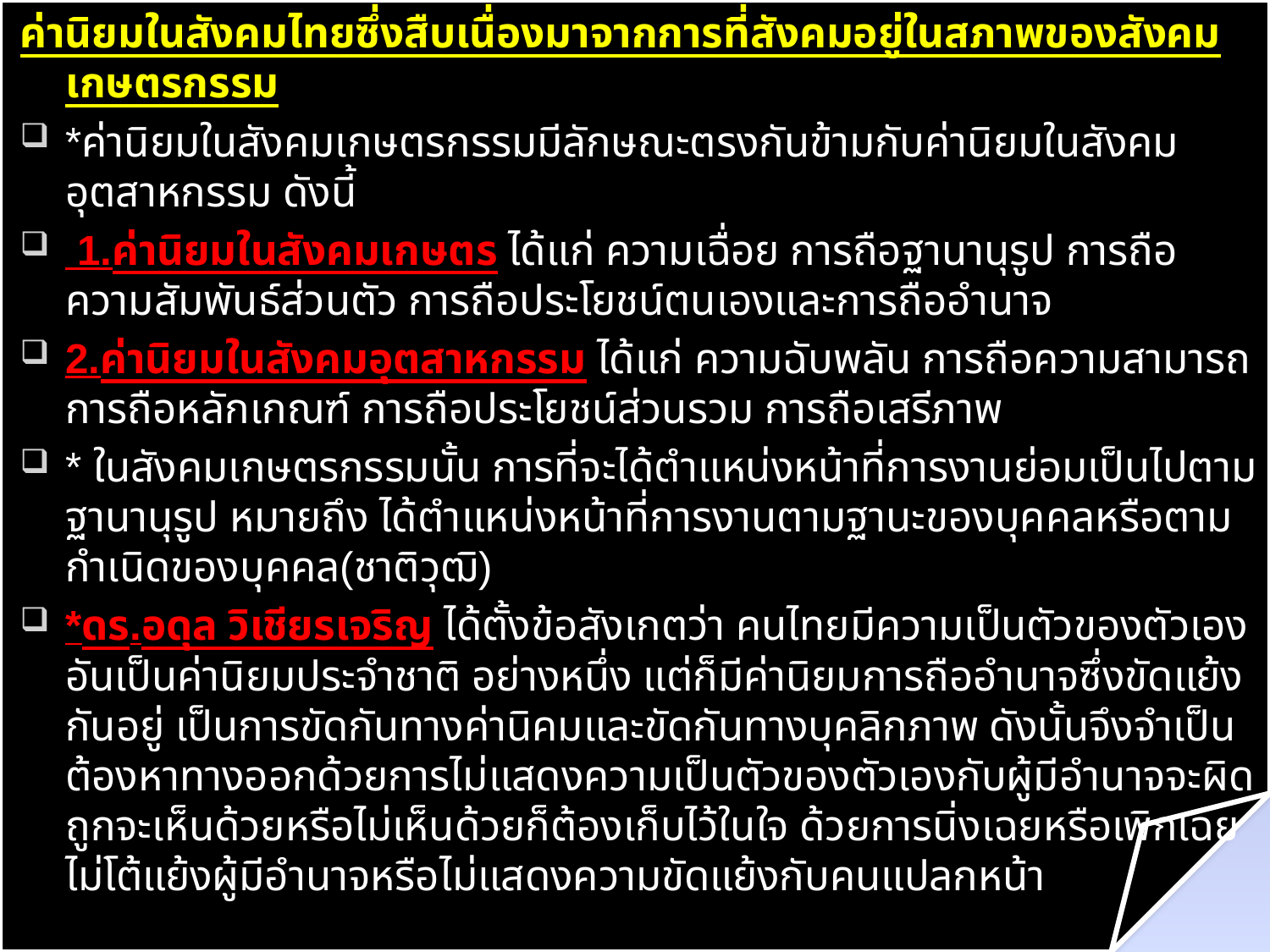

ค่านิยมในสังคมไทยซึ่งสืบเนื่องมาจากการที่สังคมอยู่ในสภาพของสังคมเกษตรกรรม
*ค่านิยมในสังคมเกษตรกรรมมีลักษณะตรงกันข้ามกับค่านิยมในสังคมอุตสาหกรรม ดังนี้
 1.ค่านิยมในสังคมเกษตร ได้แก่ ความเฉื่อย การถือฐานานุรูป การถือความสัมพันธ์ส่วนตัว การถือประโยชน์ตนเองและการถืออำนาจ
2.ค่านิยมในสังคมอุตสาหกรรม ได้แก่ ความฉับพลัน การถือความสามารถ การถือหลักเกณฑ์ การถือประโยชน์ส่วนรวม การถือเสรีภาพ
* ในสังคมเกษตรกรรมนั้น การที่จะได้ตำแหน่งหน้าที่การงานย่อมเป็นไปตามฐานานุรูป หมายถึง ได้ตำแหน่งหน้าที่การงานตามฐานะของบุคคลหรือตามกำเนิดของบุคคล(ชาติวุฒิ)
*ดร.อดุล วิเชียรเจริญ ได้ตั้งข้อสังเกตว่า คนไทยมีความเป็นตัวของตัวเองอันเป็นค่านิยมประจำชาติ อย่างหนึ่ง แต่ก็มีค่านิยมการถืออำนาจซึ่งขัดแย้งกันอยู่ เป็นการขัดกันทางค่านิคมและขัดกันทางบุคลิกภาพ ดังนั้นจึงจำเป็นต้องหาทางออกด้วยการไม่แสดงความเป็นตัวของตัวเองกับผู้มีอำนาจจะผิดถูกจะเห็นด้วยหรือไม่เห็นด้วยก็ต้องเก็บไว้ในใจ ด้วยการนิ่งเฉยหรือเพิกเฉย ไม่โต้แย้งผู้มีอำนาจหรือไม่แสดงความขัดแย้งกับคนแปลกหน้า